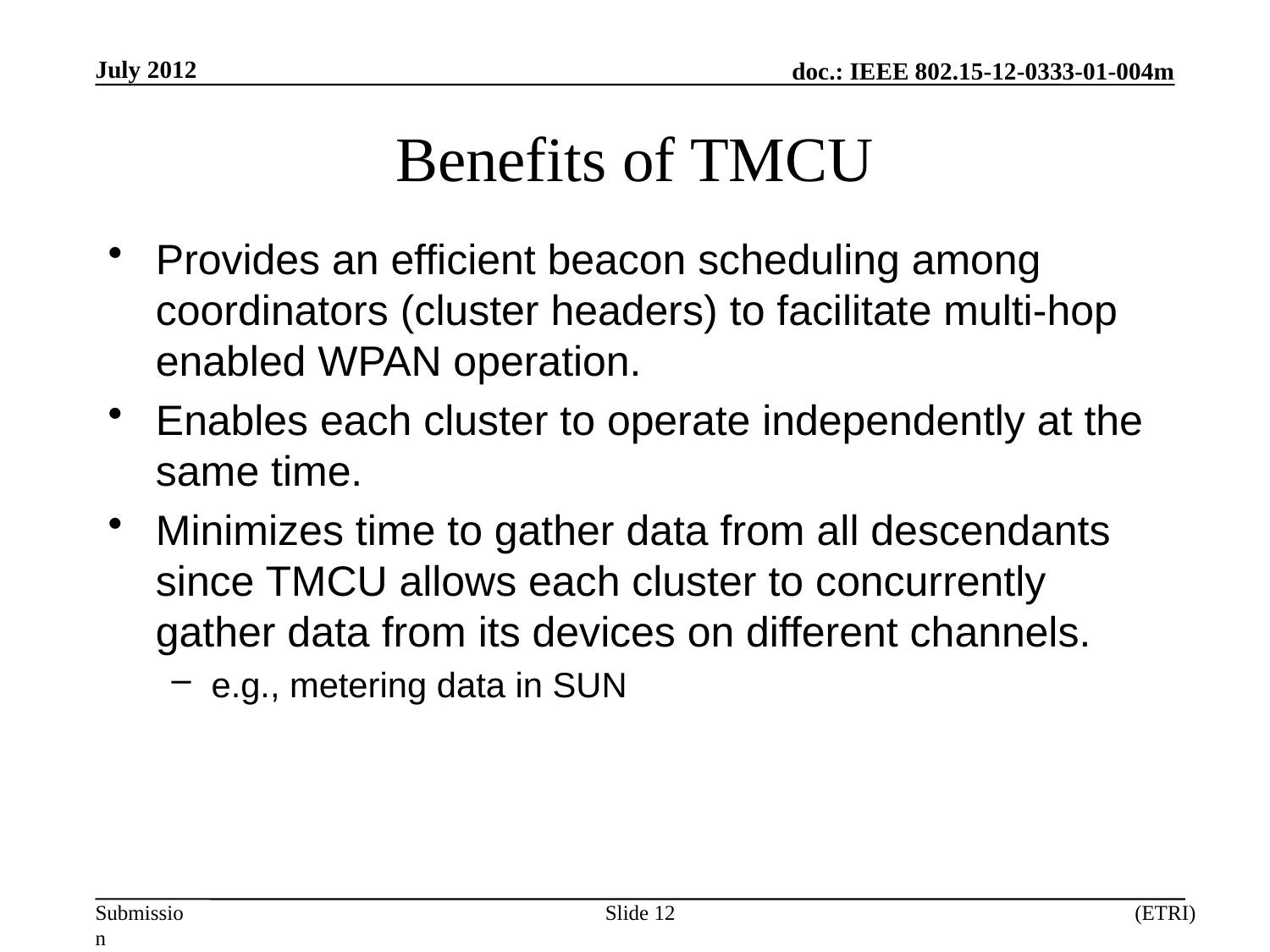

July 2012
# Benefits of TMCU
Provides an efficient beacon scheduling among coordinators (cluster headers) to facilitate multi-hop enabled WPAN operation.
Enables each cluster to operate independently at the same time.
Minimizes time to gather data from all descendants since TMCU allows each cluster to concurrently gather data from its devices on different channels.
e.g., metering data in SUN
Slide 12
(ETRI)